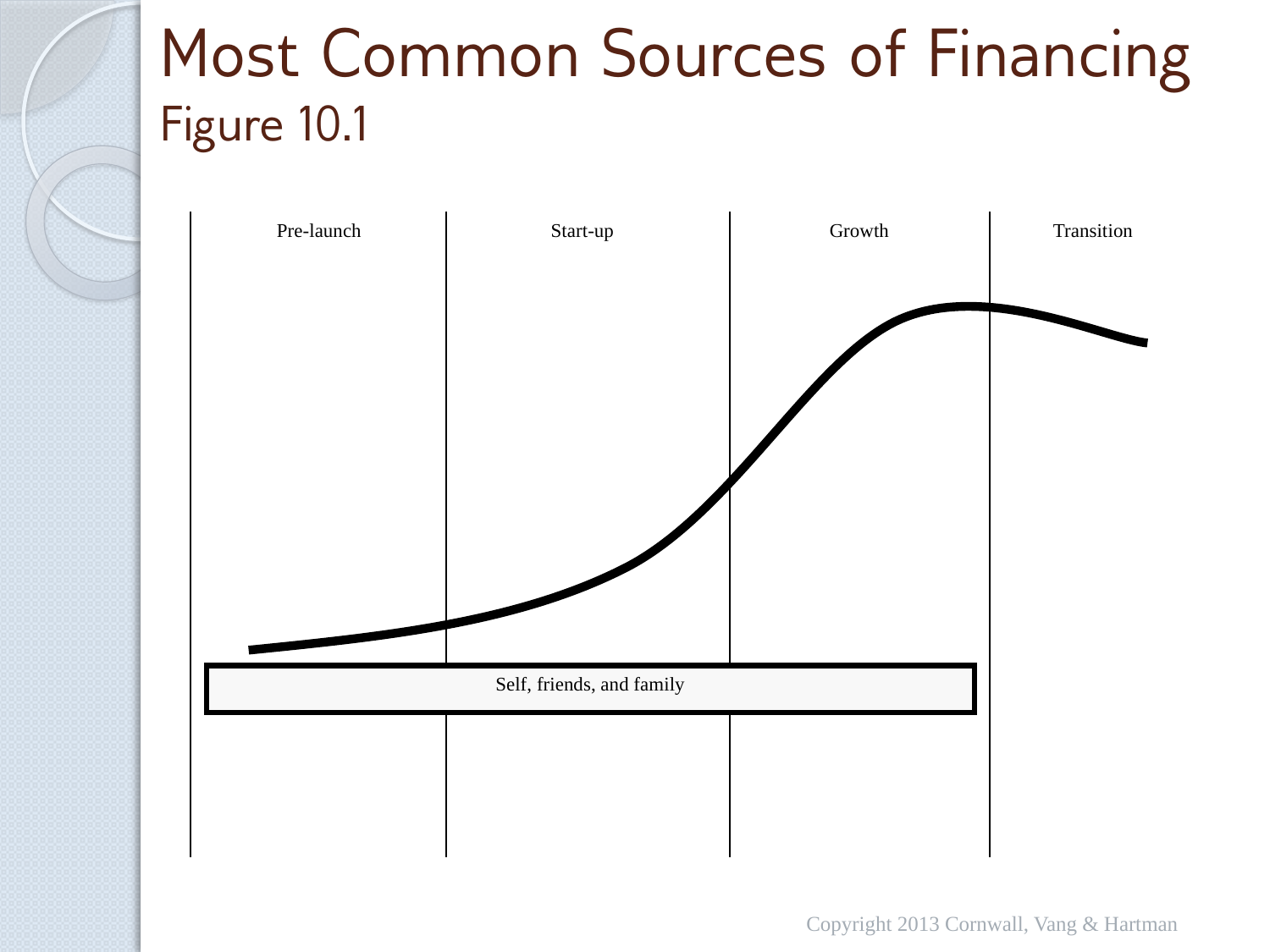

# Most Common Sources of Financing Figure 10.1
Pre-launch
Start-up
Growth
Transition

Self, friends, and family
Copyright 2013 Cornwall, Vang & Hartman